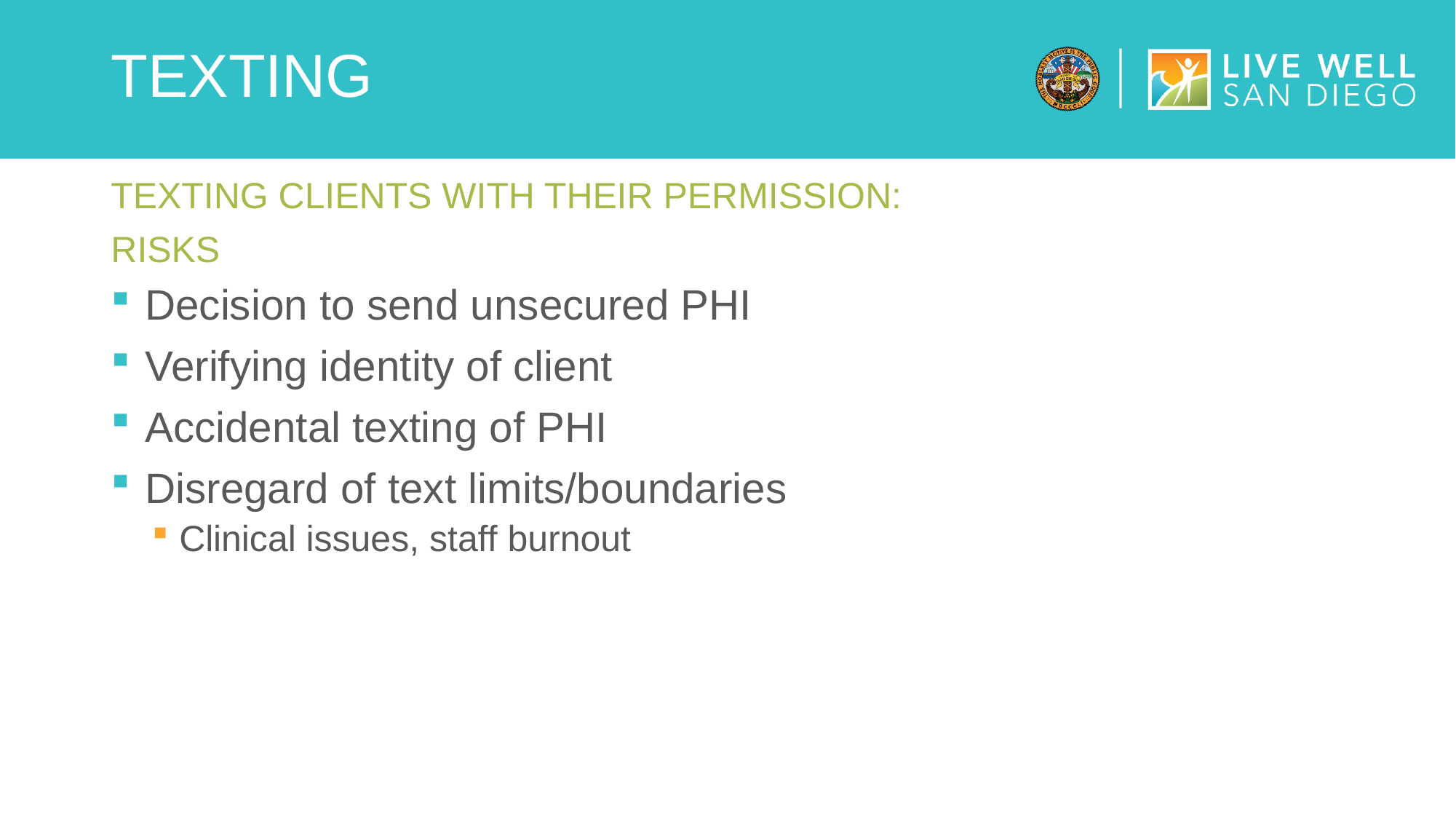

# TEXTING
TEXTING CLIENTS WITH THEIR PERMISSION:
RISKs
Decision to send unsecured PHI
Verifying identity of client
Accidental texting of PHI
Disregard of text limits/boundaries
Clinical issues, staff burnout